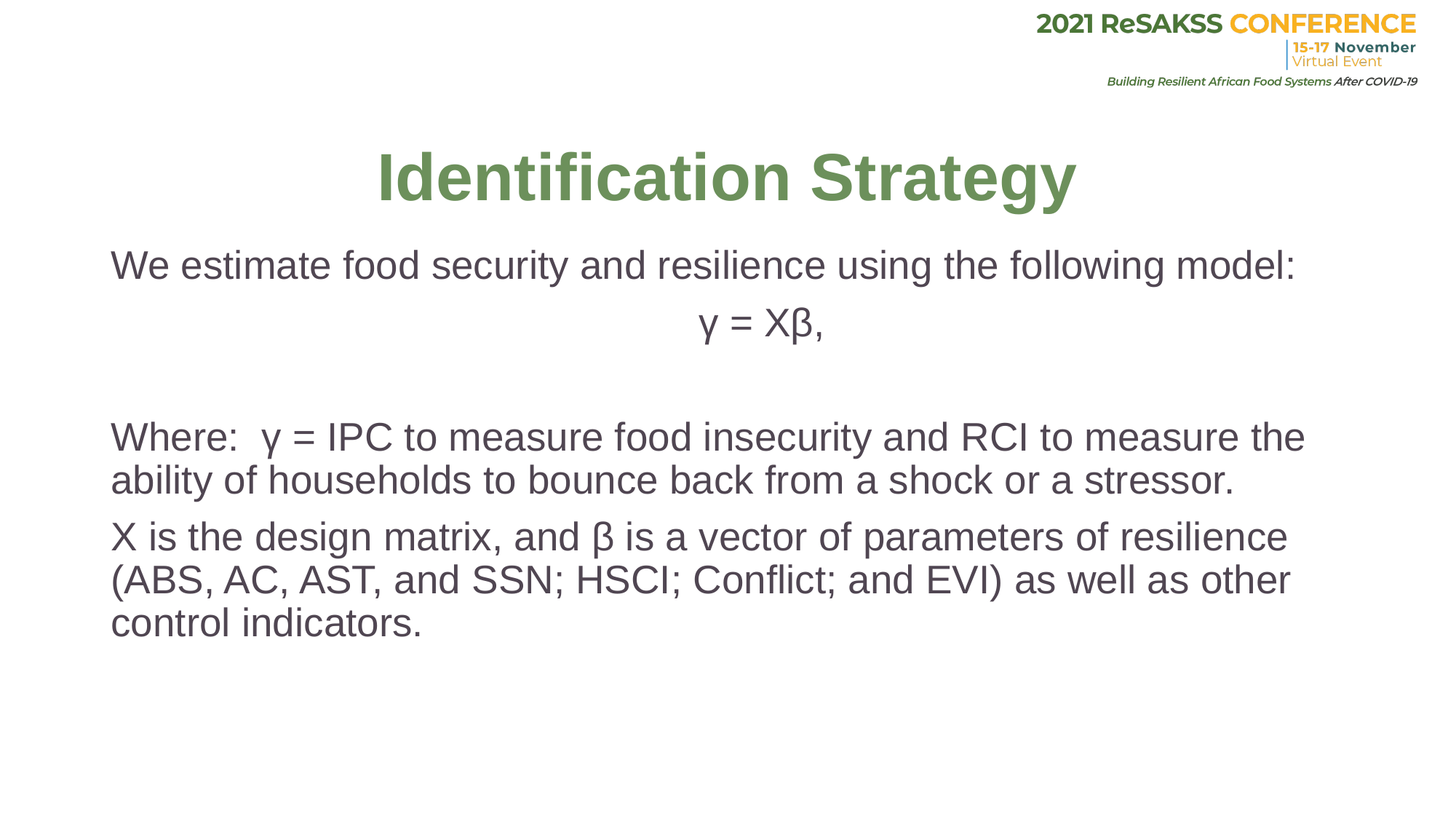

# Identification Strategy
We estimate food security and resilience using the following model:
                                                     γ = Xβ,

Where:  γ = IPC to measure food insecurity and RCI to measure the ability of households to bounce back from a shock or a stressor.
X is the design matrix, and β is a vector of parameters of resilience (ABS, AC, AST, and SSN; HSCI; Conflict; and EVI) as well as other control indicators.